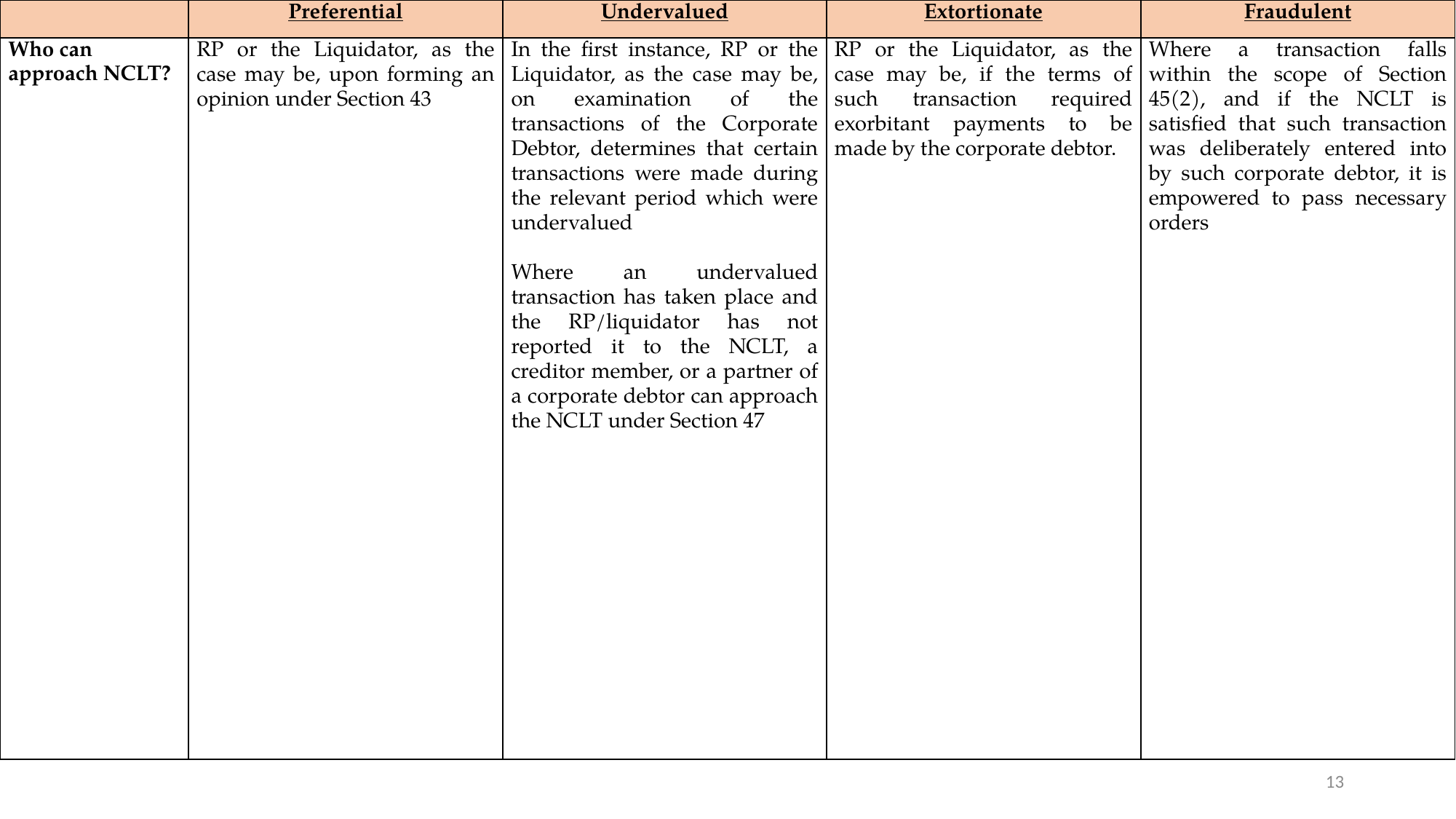

|  | Preferential | Undervalued | Extortionate | Fraudulent |
| --- | --- | --- | --- | --- |
| Who can approach NCLT? | RP or the Liquidator, as the case may be, upon forming an opinion under Section 43 | In the first instance, RP or the Liquidator, as the case may be, on examination of the transactions of the Corporate Debtor, determines that certain transactions were made during the relevant period which were undervalued   Where an undervalued transaction has taken place and the RP/liquidator has not reported it to the NCLT, a creditor member, or a partner of a corporate debtor can approach the NCLT under Section 47 | RP or the Liquidator, as the case may be, if the terms of such transaction required exorbitant payments to be made by the corporate debtor. | Where a transaction falls within the scope of Section 45(2), and if the NCLT is satisfied that such transaction was deliberately entered into by such corporate debtor, it is empowered to pass necessary orders |

13